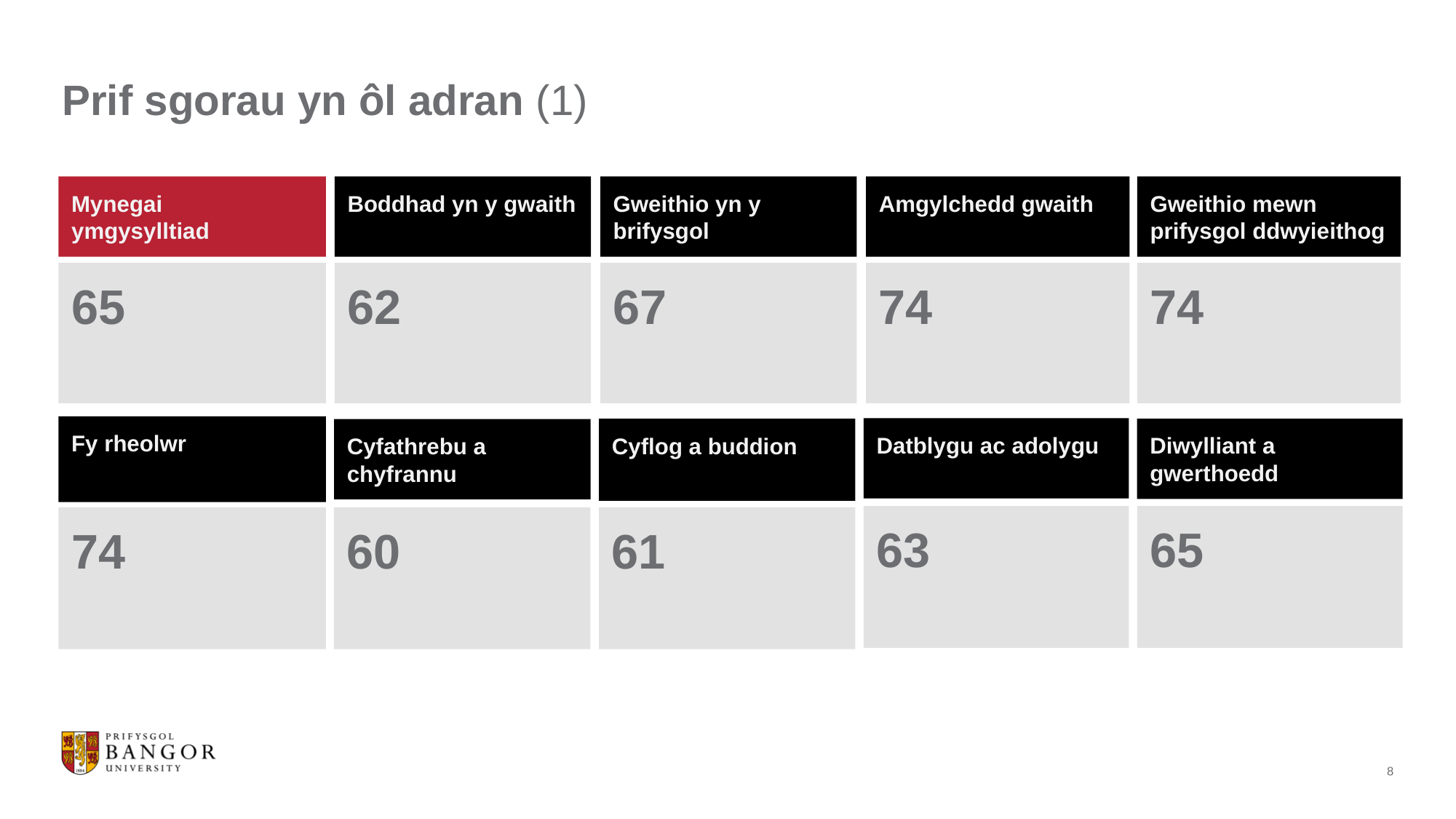

# Prif sgorau yn ôl adran (1)
Mynegai
ymgysylltiad
Boddhad yn y gwaith

Gweithio yn y brifysgol
Amgylchedd gwaith

Gweithio mewn prifysgol ddwyieithog
65
62
67
74
74
Fy rheolwr

Cyflog a buddion

Datblygu ac adolygu

Diwylliant a gwerthoedd
Cyfathrebu a chyfrannu
63
65
74
60
61